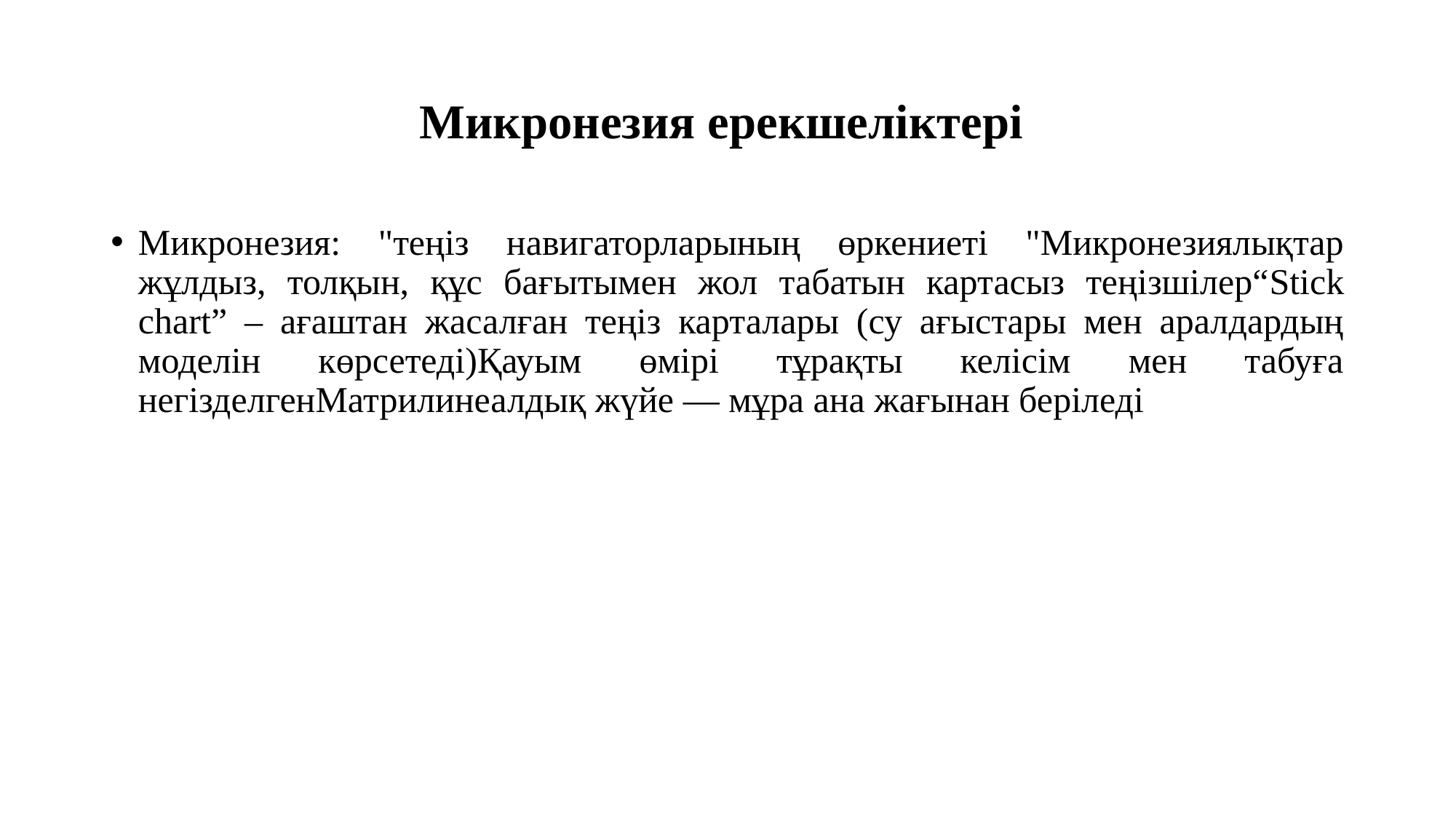

# Микронезия ерекшеліктері
Микронезия: "теңіз навигаторларының өркениеті "Микронезиялықтар жұлдыз, толқын, құс бағытымен жол табатын картасыз теңізшілер“Stick chart” – ағаштан жасалған теңіз карталары (су ағыстары мен аралдардың моделін көрсетеді)Қауым өмірі тұрақты келісім мен табуға негізделгенМатрилинеалдық жүйе — мұра ана жағынан беріледі